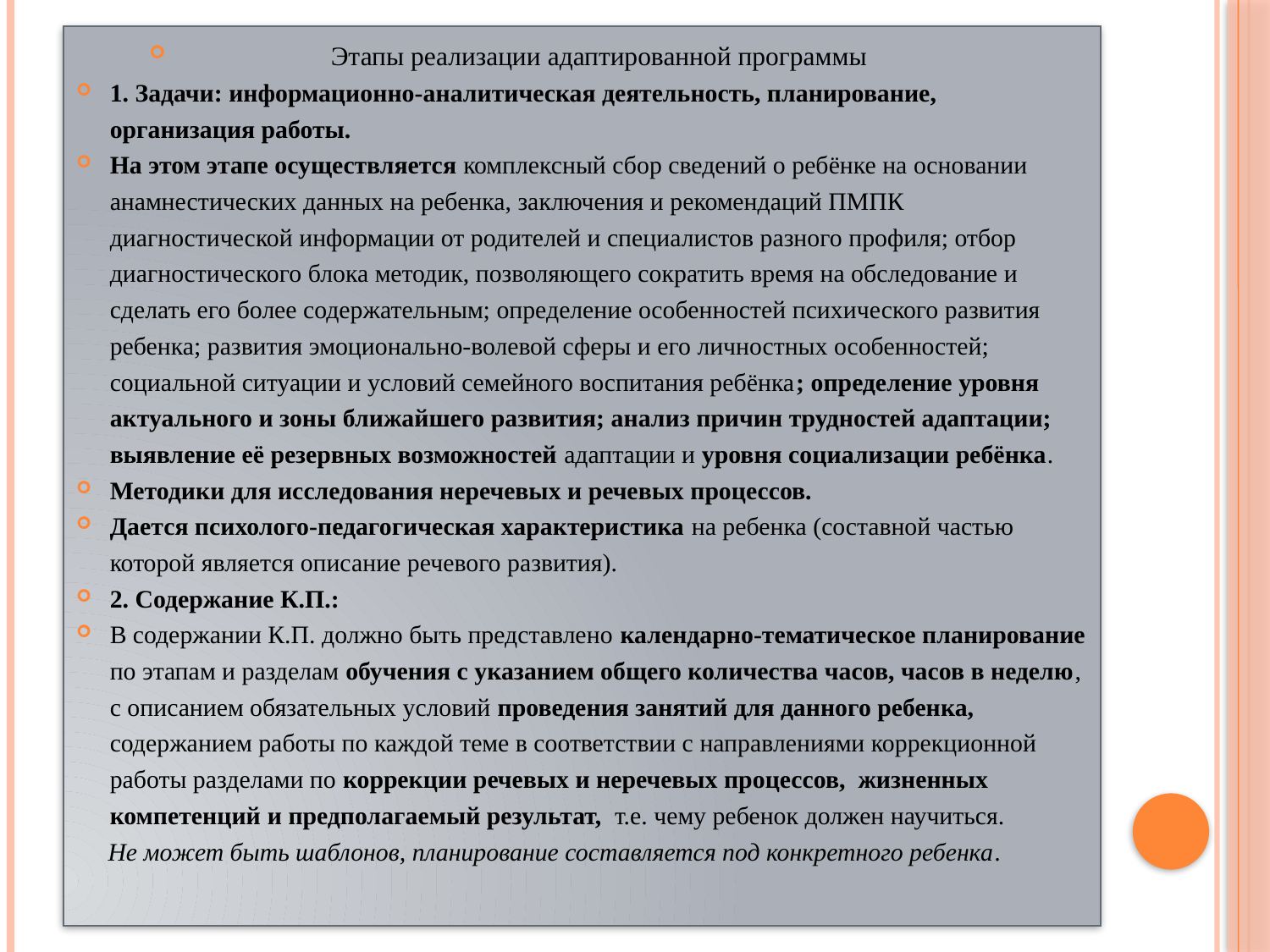

Этапы реализации адаптированной программы
1. Задачи: информационно-аналитическая деятельность, планирование, организация работы.
На этом этапе осуществляется комплексный сбор сведений о ребёнке на основании анамнестических данных на ребенка, заключения и рекомендаций ПМПК диагностической информации от родителей и специалистов разного профиля; отбор диагностического блока методик, позволяющего сократить время на обследование и сделать его более содержательным; определение особенностей психического развития ребенка; развития эмоционально-волевой сферы и его личностных особенностей; социальной ситуации и условий семейного воспитания ребёнка; определение уровня актуального и зоны ближайшего развития; анализ причин трудностей адаптации; выявление её резервных возможностей адаптации и уровня социализации ребёнка.
Методики для исследования неречевых и речевых процессов.
Дается психолого-педагогическая характеристика на ребенка (составной частью которой является описание речевого развития).
2. Содержание К.П.:
В содержании К.П. должно быть представлено календарно-тематическое планирование по этапам и разделам обучения с указанием общего количества часов, часов в неделю, с описанием обязательных условий проведения занятий для данного ребенка, содержанием работы по каждой теме в соответствии с направлениями коррекционной работы разделами по коррекции речевых и неречевых процессов,  жизненных компетенций и предполагаемый результат,  т.е. чему ребенок должен научиться.
     Не может быть шаблонов, планирование составляется под конкретного ребенка.